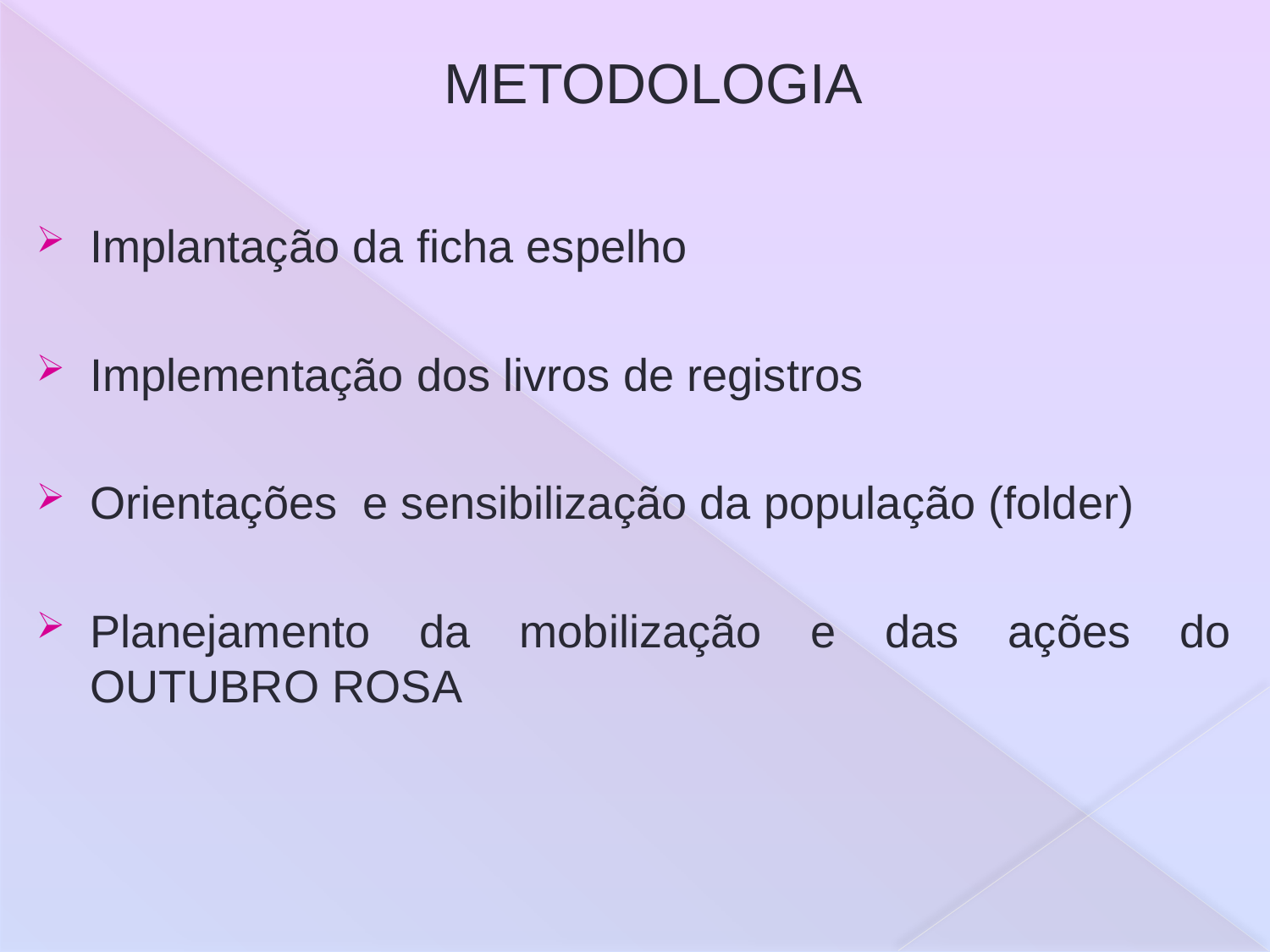

# METODOLOGIA

Implantação da ficha espelho

Implementação dos livros de registros

Orientações  e sensibilização da população (folder)

Planejamento da mobilização e das ações do OUTUBRO ROSA